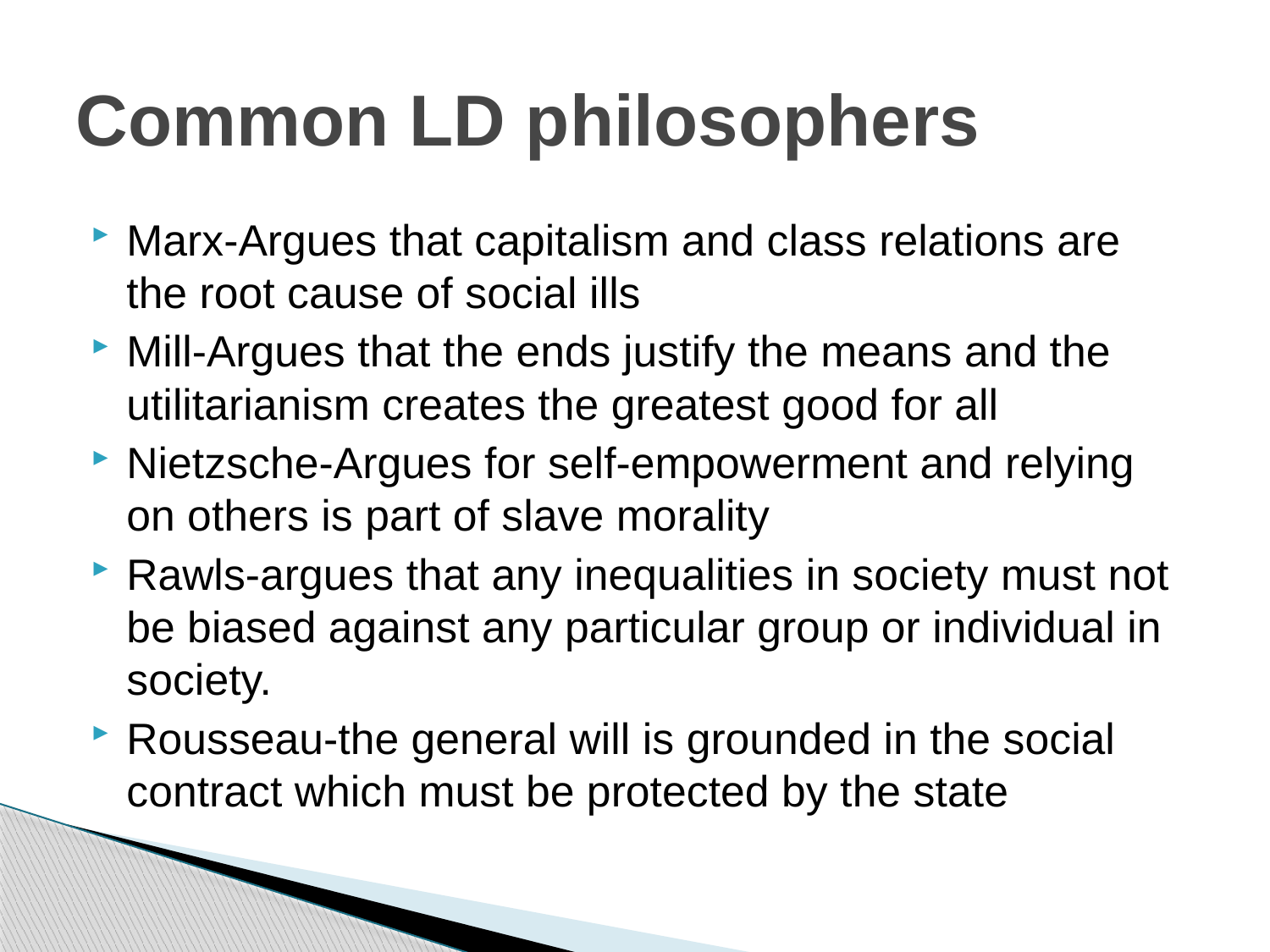

# Common LD philosophers
Marx-Argues that capitalism and class relations are the root cause of social ills
Mill-Argues that the ends justify the means and the utilitarianism creates the greatest good for all
Nietzsche-Argues for self-empowerment and relying on others is part of slave morality
Rawls-argues that any inequalities in society must not be biased against any particular group or individual in society.
Rousseau-the general will is grounded in the social contract which must be protected by the state